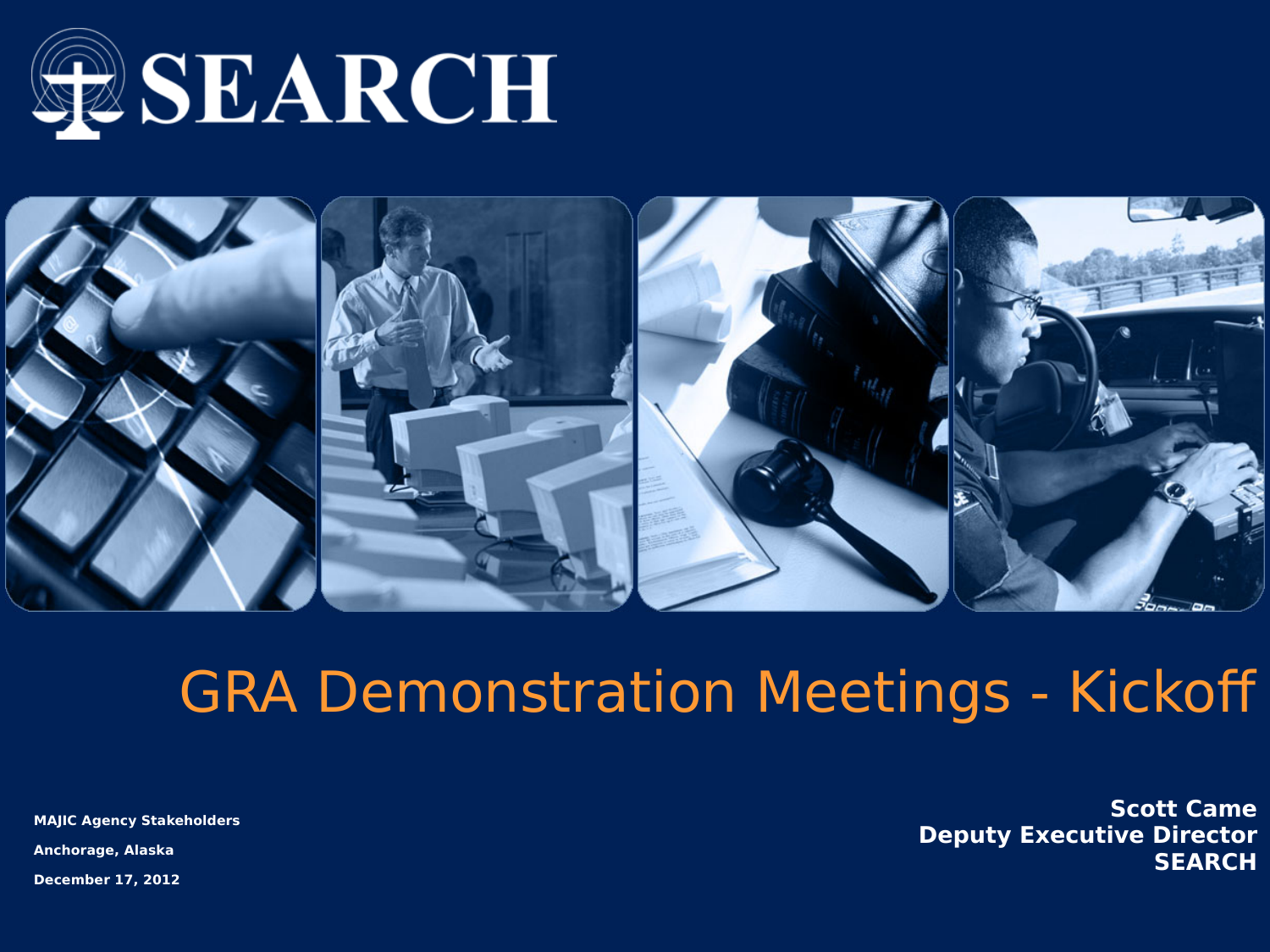

# GRA Demonstration Meetings - Kickoff
Scott Came
Deputy Executive Director
SEARCH

MAJIC Agency Stakeholders
Anchorage, Alaska
December 17, 2012